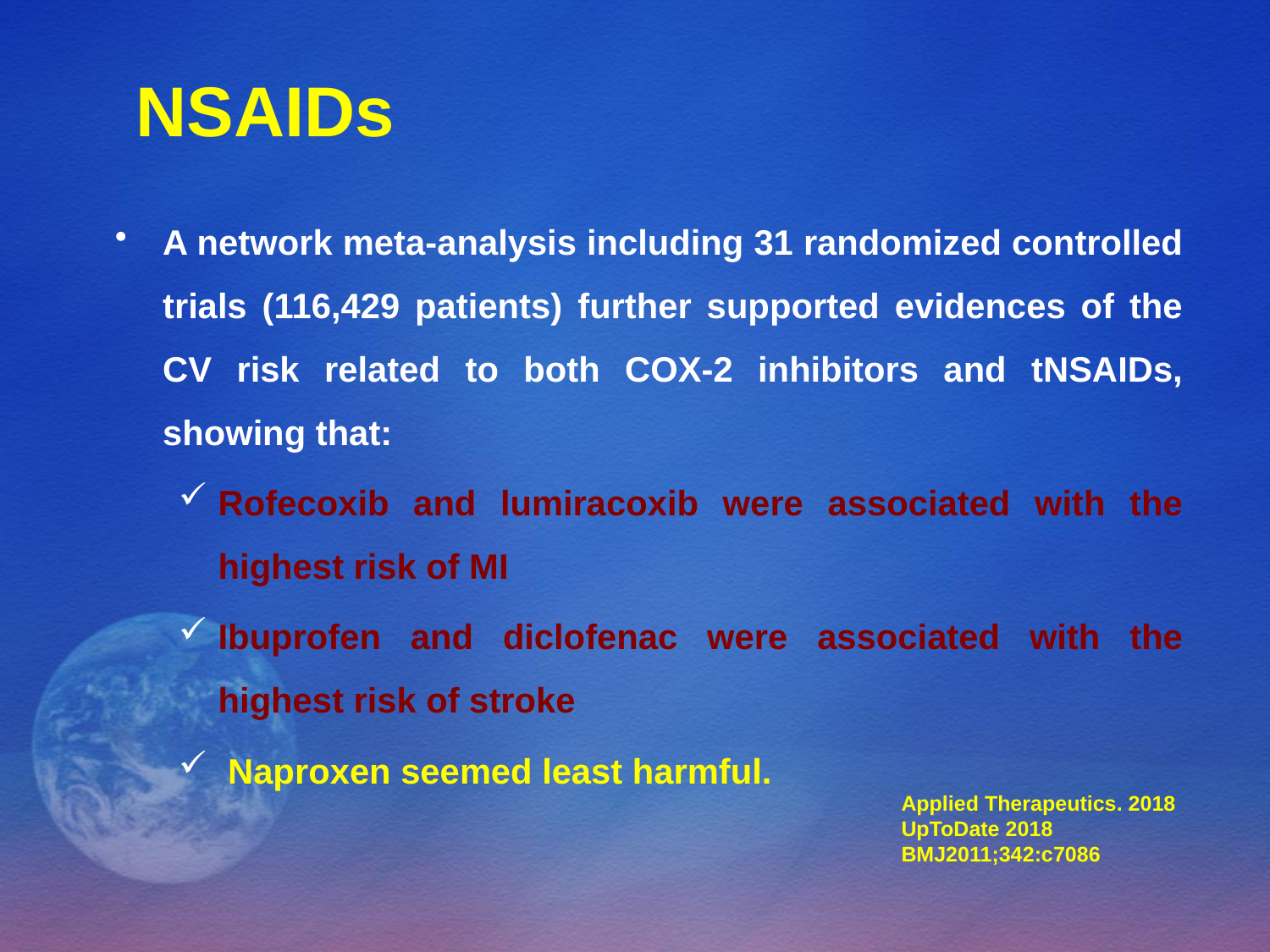

# NSAIDs
A network meta-analysis including 31 randomized controlled trials (116,429 patients) further supported evidences of the CV risk related to both COX-2 inhibitors and tNSAIDs, showing that:
Rofecoxib and lumiracoxib were associated with the highest risk of MI
Ibuprofen and diclofenac were associated with the highest risk of stroke
 Naproxen seemed least harmful.
Applied Therapeutics. 2018
UpToDate 2018
BMJ2011;342:c7086